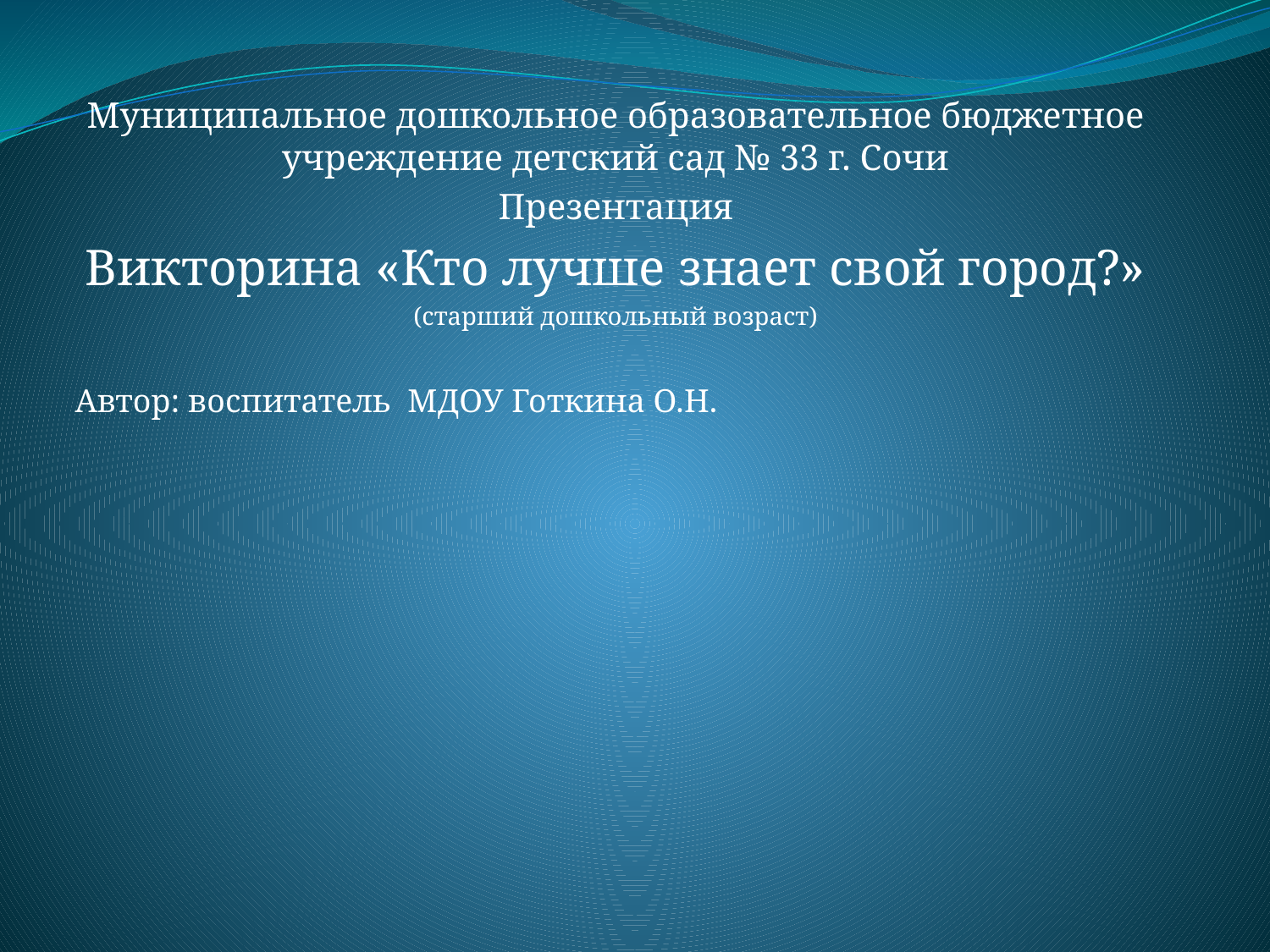

#
Муниципальное дошкольное образовательное бюджетное учреждение детский сад № 33 г. Сочи
Презентация
Викторина «Кто лучше знает свой город?»
(старший дошкольный возраст)

Автор: воспитатель  МДОУ Готкина О.Н.